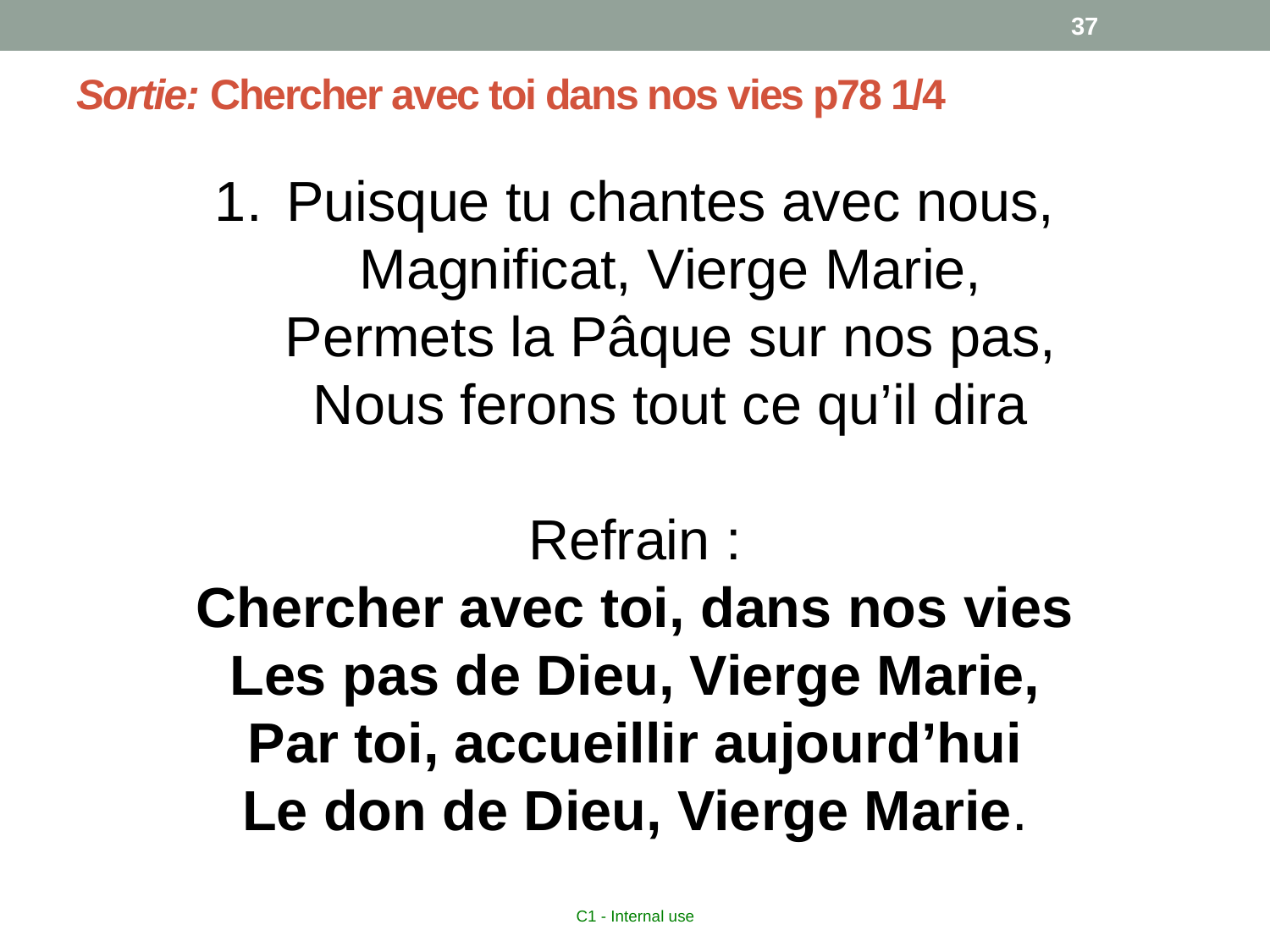

37
# Sortie: Chercher avec toi dans nos vies p78 1/4
Puisque tu chantes avec nous,
Magnificat, Vierge Marie,
Permets la Pâque sur nos pas,
Nous ferons tout ce qu’il dira

Refrain :
Chercher avec toi, dans nos vies
Les pas de Dieu, Vierge Marie,
Par toi, accueillir aujourd’hui
Le don de Dieu, Vierge Marie.